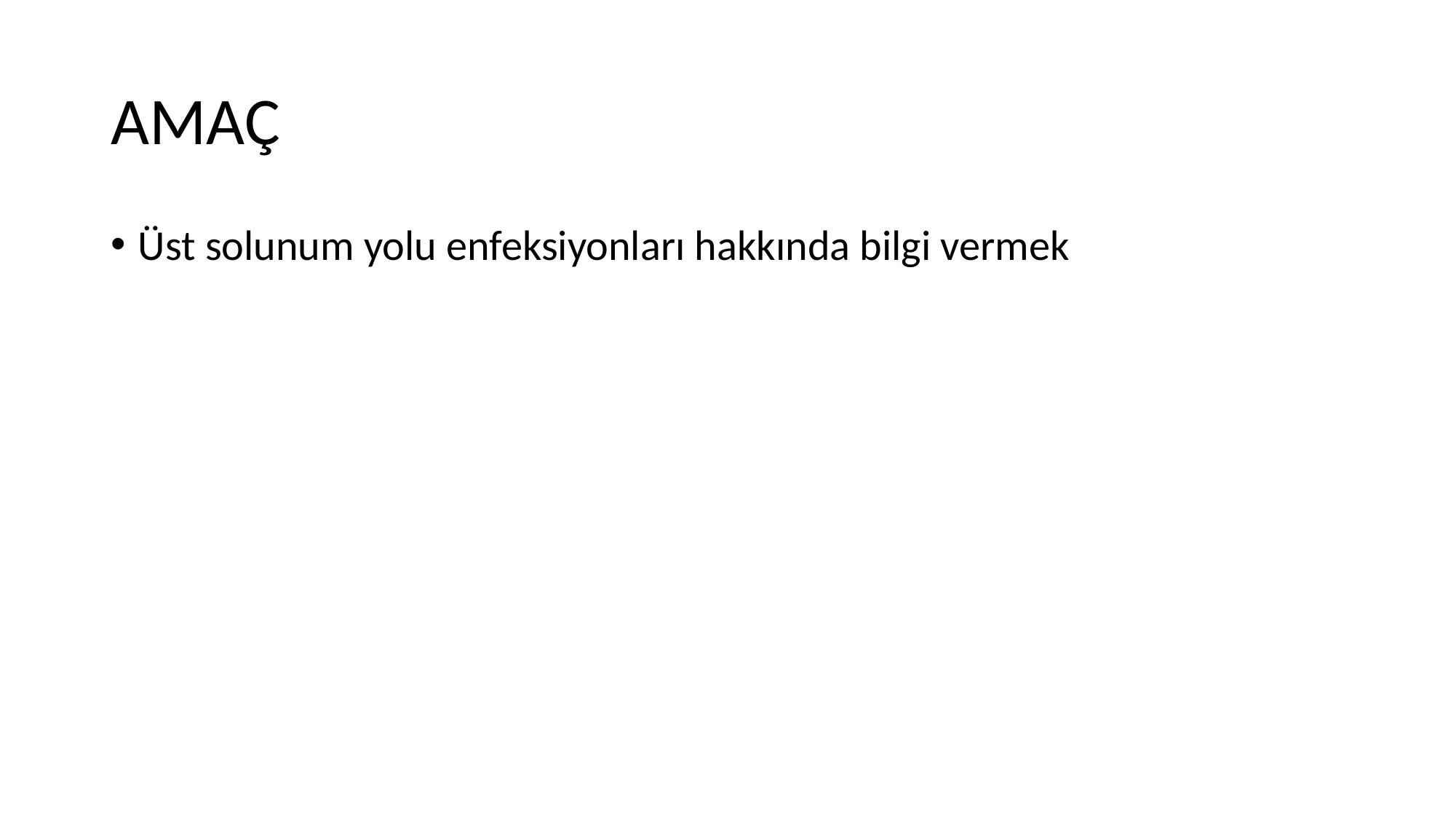

# AMAÇ
Üst solunum yolu enfeksiyonları hakkında bilgi vermek